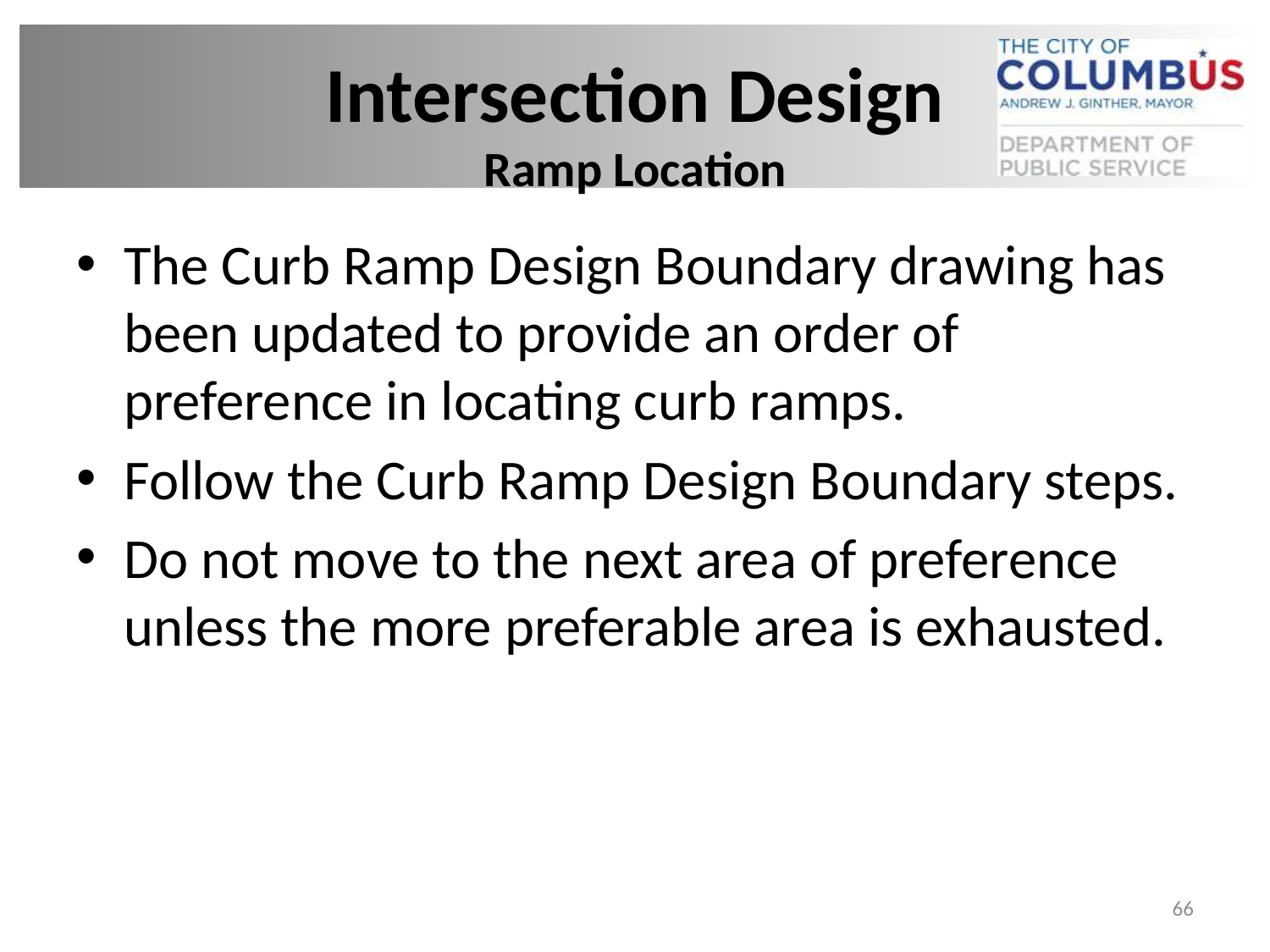

# Intersection Design Ramp Location
The Curb Ramp Design Boundary drawing has been updated to provide an order of preference in locating curb ramps.
Follow the Curb Ramp Design Boundary steps.
Do not move to the next area of preference unless the more preferable area is exhausted.

66